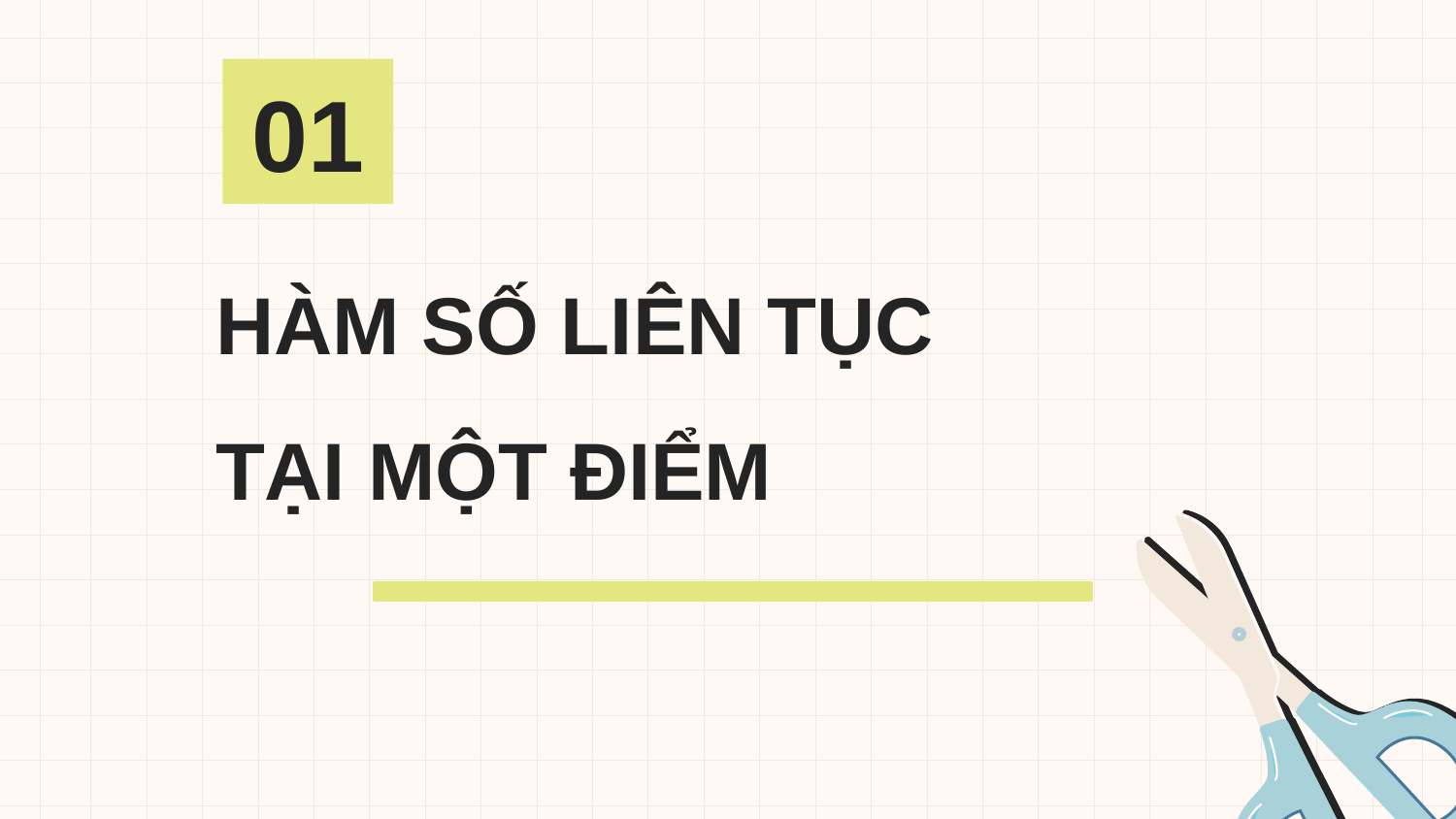

01
# HÀM SỐ LIÊN TỤC TẠI MỘT ĐIỂM